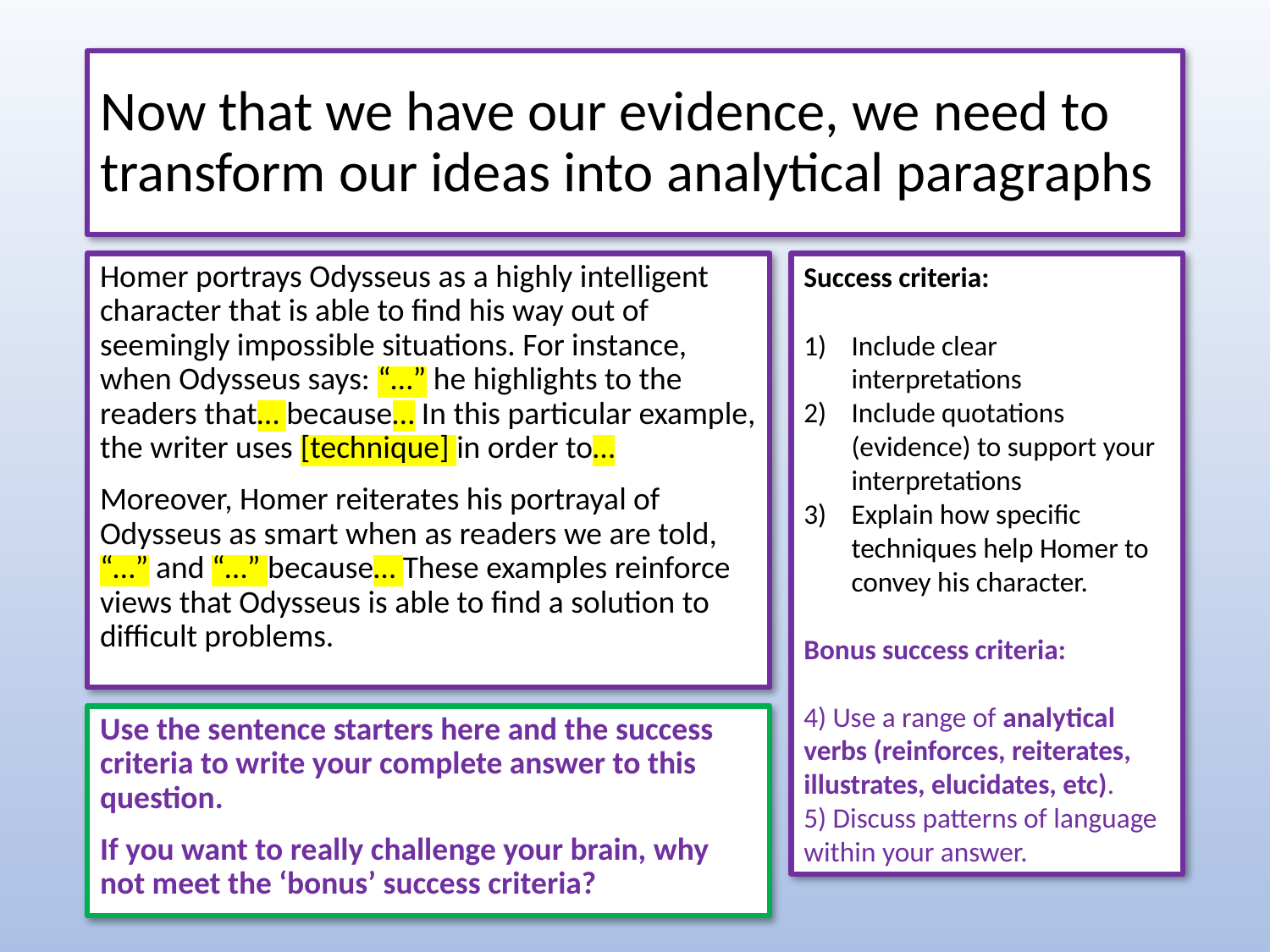

# Now that we have our evidence, we need to transform our ideas into analytical paragraphs
Homer portrays Odysseus as a highly intelligent character that is able to find his way out of seemingly impossible situations. For instance, when Odysseus says: “…” he highlights to the readers that… because… In this particular example, the writer uses [technique] in order to…
Moreover, Homer reiterates his portrayal of Odysseus as smart when as readers we are told, “…” and “…” because… These examples reinforce views that Odysseus is able to find a solution to difficult problems.
Success criteria:

Include clear interpretations
Include quotations (evidence) to support your interpretations
Explain how specific techniques help Homer to convey his character.

Bonus success criteria:

4) Use a range of analytical verbs (reinforces, reiterates, illustrates, elucidates, etc).
5) Discuss patterns of language within your answer.
Use the sentence starters here and the success criteria to write your complete answer to this question.
If you want to really challenge your brain, why not meet the ‘bonus’ success criteria?